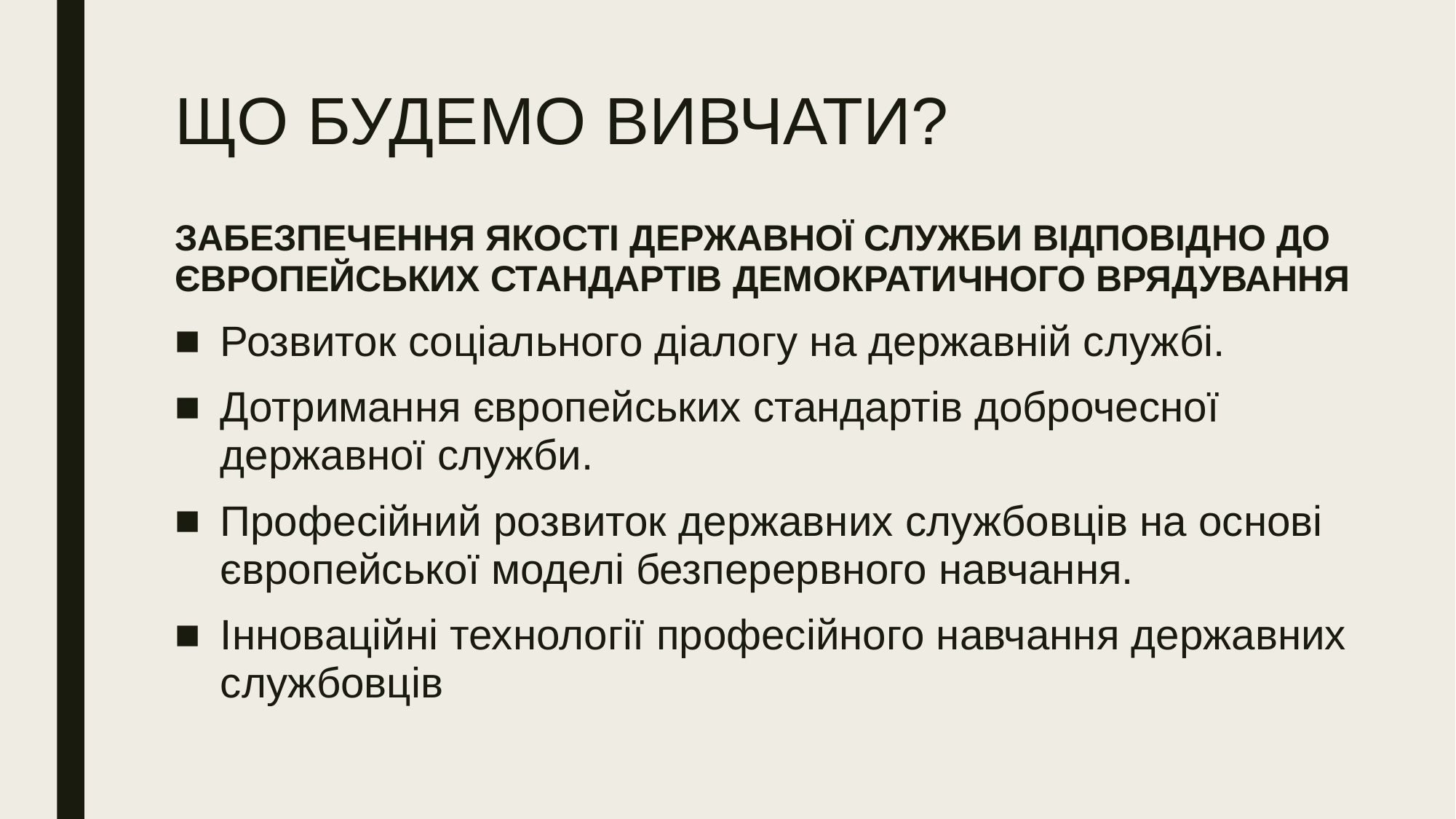

# ЩО БУДЕМО ВИВЧАТИ?
ЗАБЕЗПЕЧЕННЯ ЯКОСТІ ДЕРЖАВНОЇ СЛУЖБИ ВІДПОВІДНО ДО ЄВРОПЕЙСЬКИХ СТАНДАРТІВ ДЕМОКРАТИЧНОГО ВРЯДУВАННЯ
Розвиток соціального діалогу на державній службі.
Дотримання європейських стандартів доброчесної державної служби.
Професійний розвиток державних службовців на основі європейської моделі безперервного навчання.
Інноваційні технології професійного навчання державних службовців